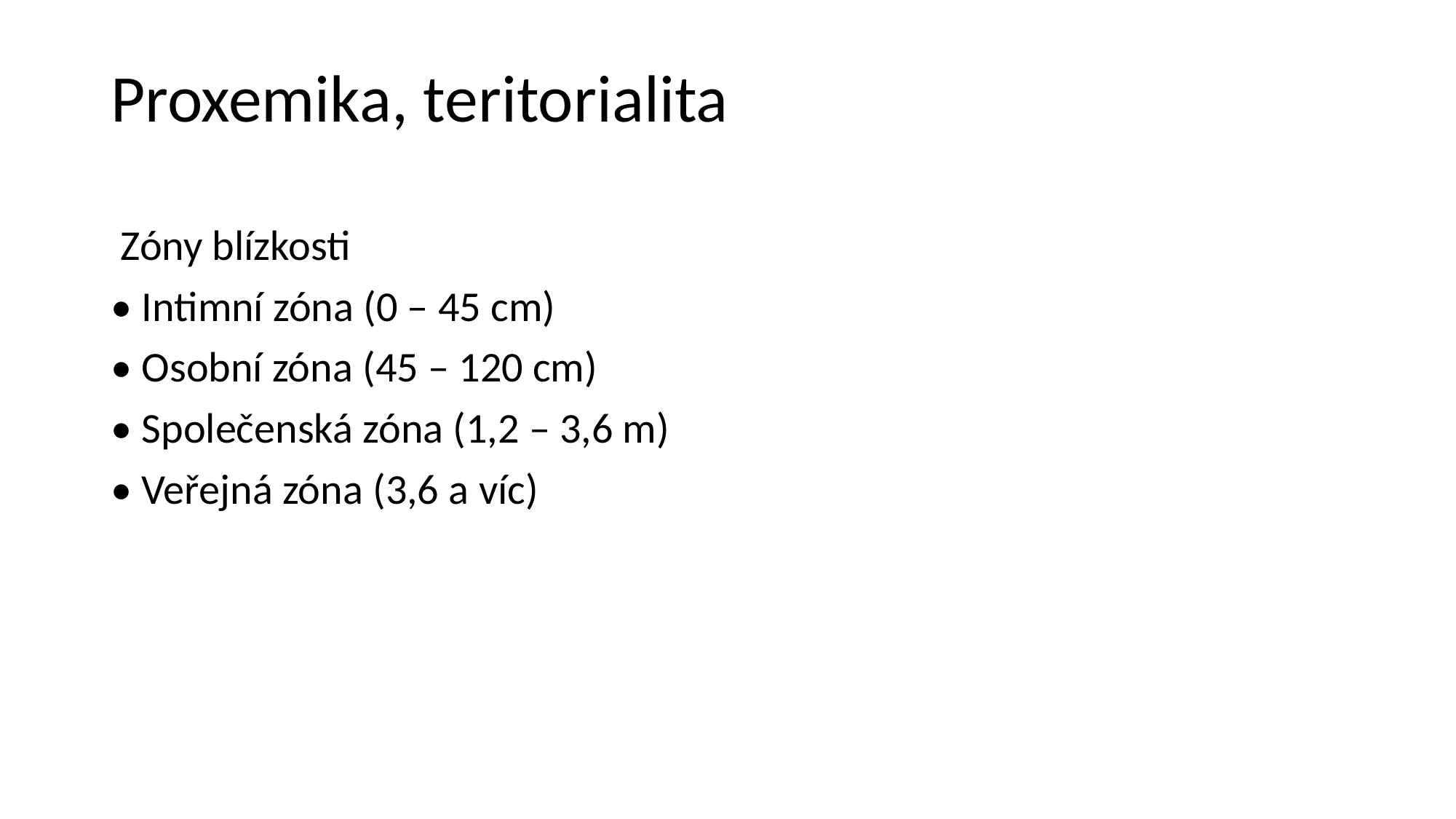

# Proxemika, teritorialita
 Zóny blízkosti
• Intimní zóna (0 – 45 cm)
• Osobní zóna (45 – 120 cm)
• Společenská zóna (1,2 – 3,6 m)
• Veřejná zóna (3,6 a víc)